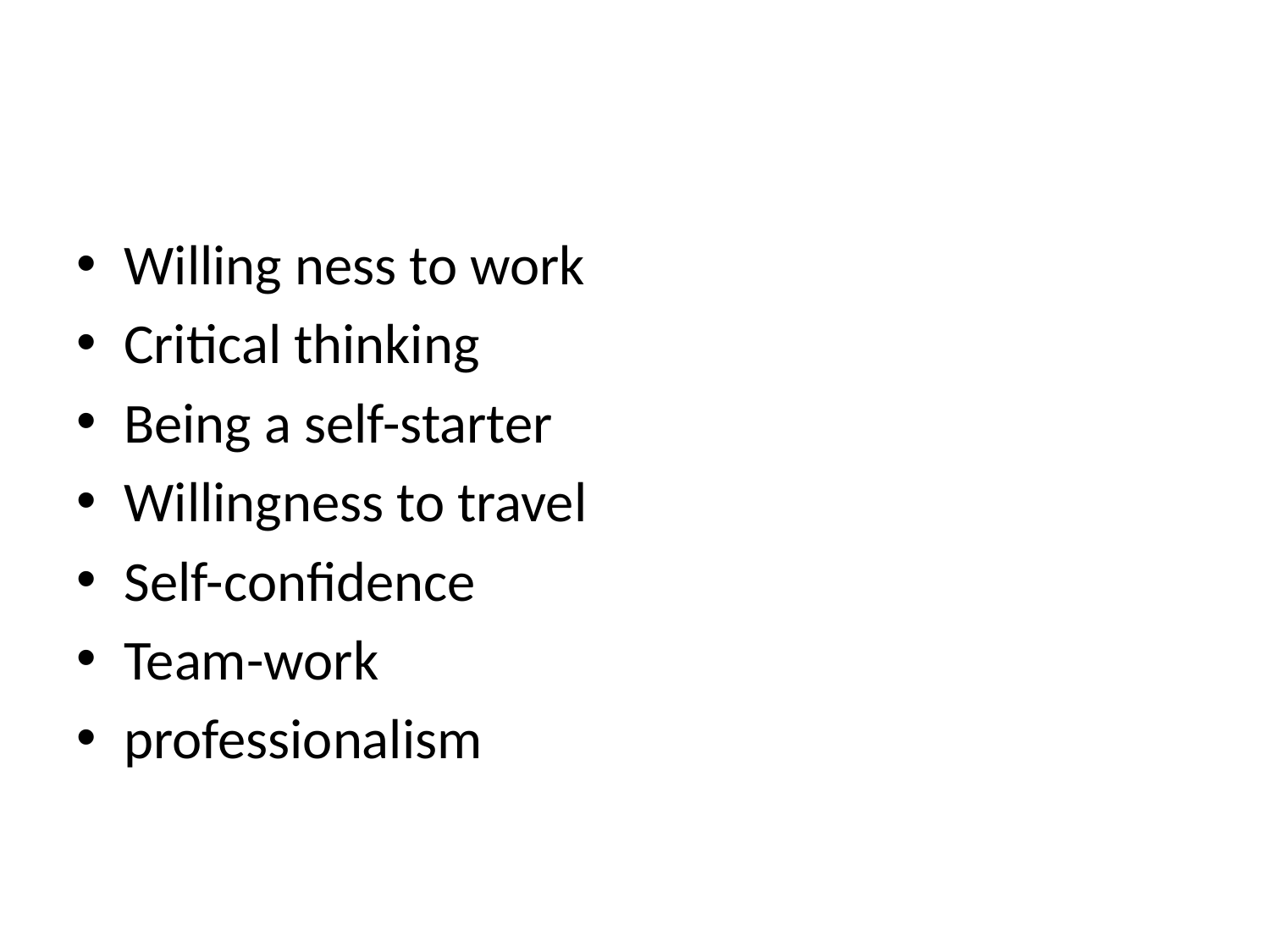

#
Willing ness to work
Critical thinking
Being a self-starter
Willingness to travel
Self-confidence
Team-work
professionalism